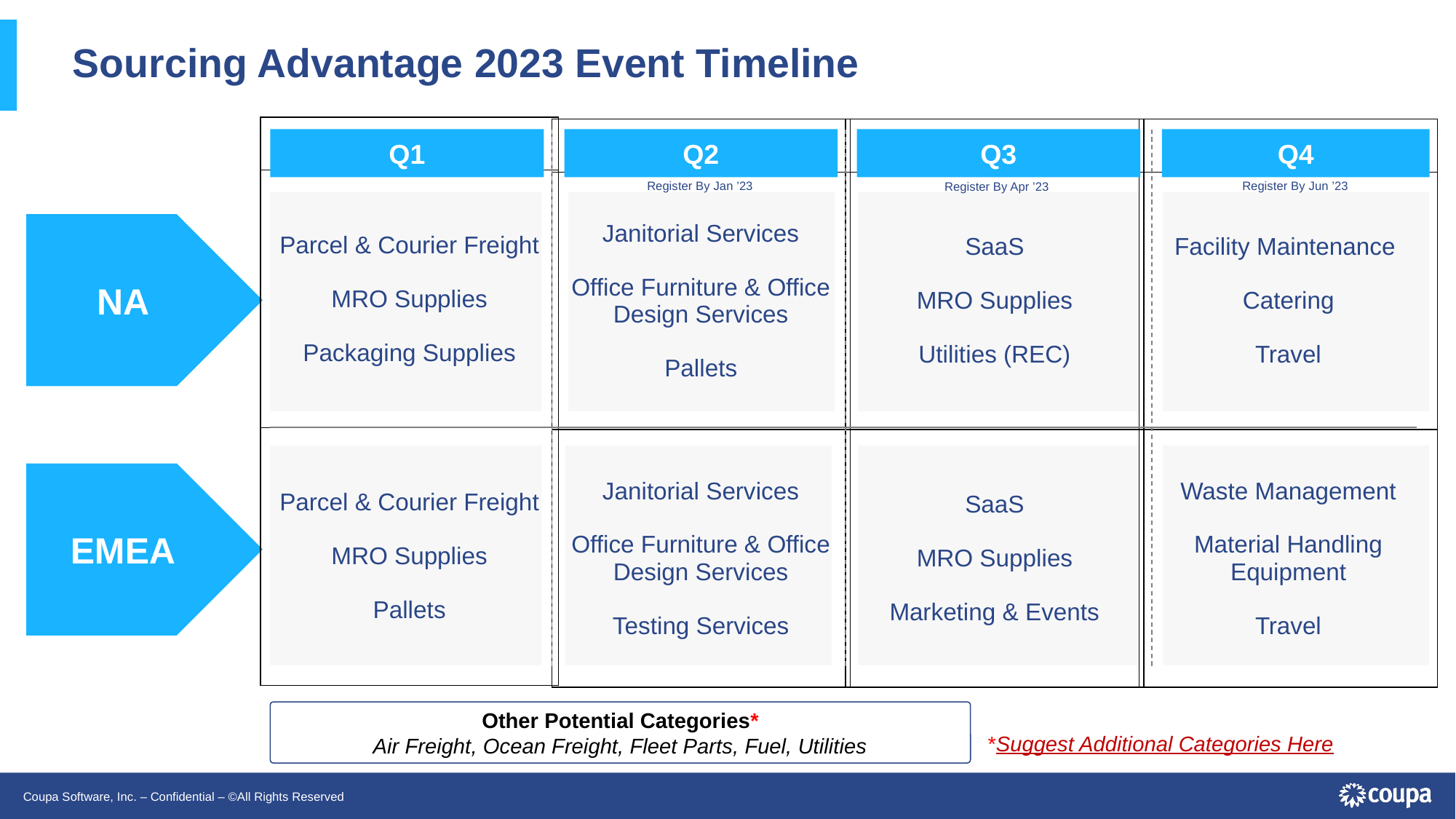

Sourcing Advantage 2023 Event Timeline
|  |
| --- |
| Parcel & Courier Freight MRO Supplies Packaging Supplies |
| Parcel & Courier Freight MRO Supplies Pallets |
|  |
| --- |
| Janitorial Services Office Furniture & Office Design Services Pallets |
| Janitorial Services Office Furniture & Office Design Services Testing Services |
|  |
| --- |
| SaaS MRO Supplies Utilities (REC) |
| SaaS MRO Supplies Marketing & Events |
|  |
| --- |
| Facility Maintenance Catering Travel |
| Waste Management Material Handling Equipment Travel |
Q1
Q2
Q3
Q4
Register By Jan ’23
Register By Jun ’23
Register By Apr ’23

NA

EMEA
Other Potential Categories*
Air Freight, Ocean Freight, Fleet Parts, Fuel, Utilities
*Suggest Additional Categories Here